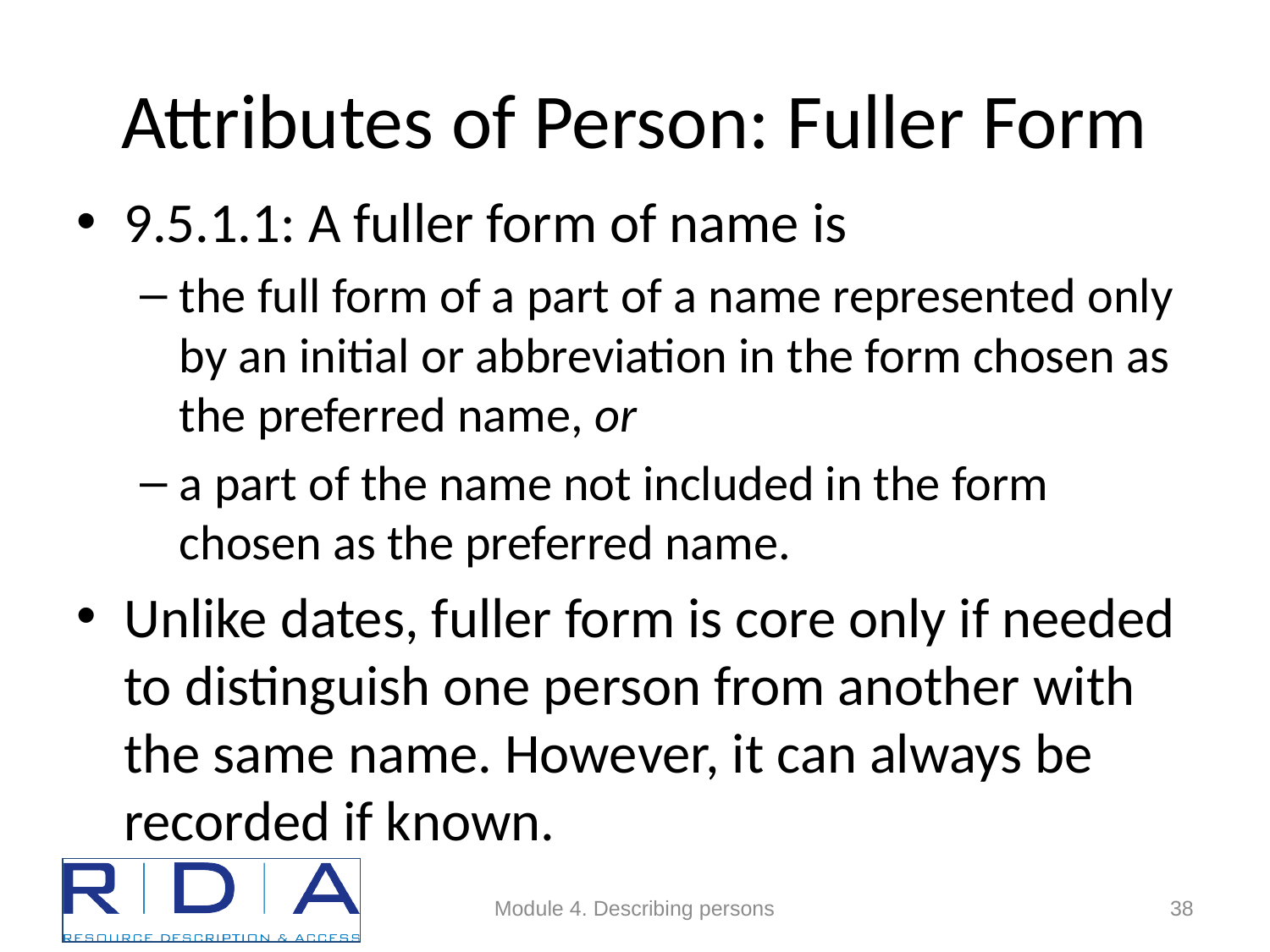

# Attributes of Person: Fuller Form
9.5.1.1: A fuller form of name is
the full form of a part of a name represented only by an initial or abbreviation in the form chosen as the preferred name, or
a part of the name not included in the form chosen as the preferred name.
Unlike dates, fuller form is core only if needed to distinguish one person from another with the same name. However, it can always be recorded if known.
Module 4. Describing persons
38